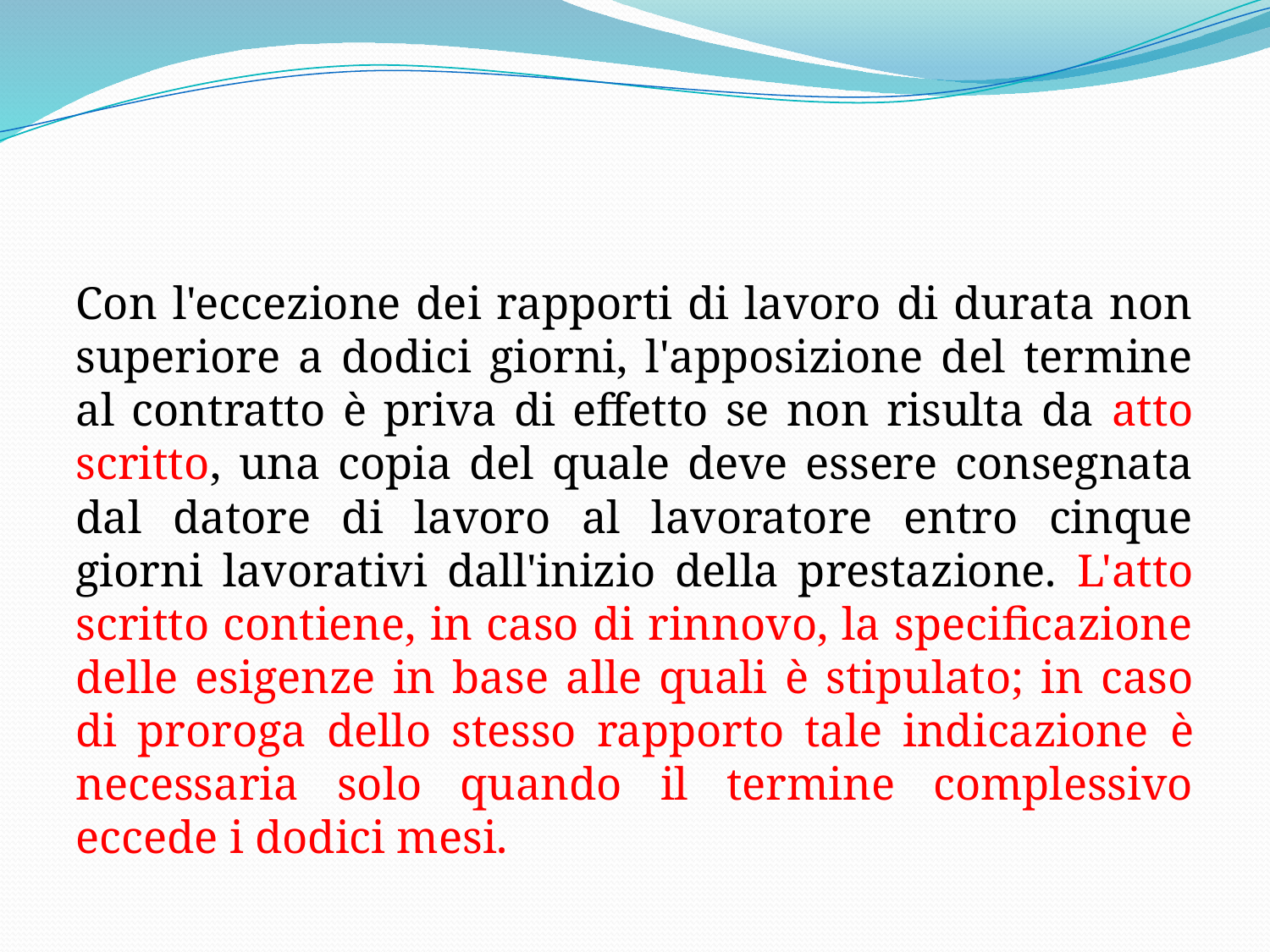

#
Con l'eccezione dei rapporti di lavoro di durata non superiore a dodici giorni, l'apposizione del termine al contratto è priva di effetto se non risulta da atto scritto, una copia del quale deve essere consegnata dal datore di lavoro al lavoratore entro cinque giorni lavorativi dall'inizio della prestazione. L'atto scritto contiene, in caso di rinnovo, la specificazione delle esigenze in base alle quali è stipulato; in caso di proroga dello stesso rapporto tale indicazione è necessaria solo quando il termine complessivo eccede i dodici mesi.